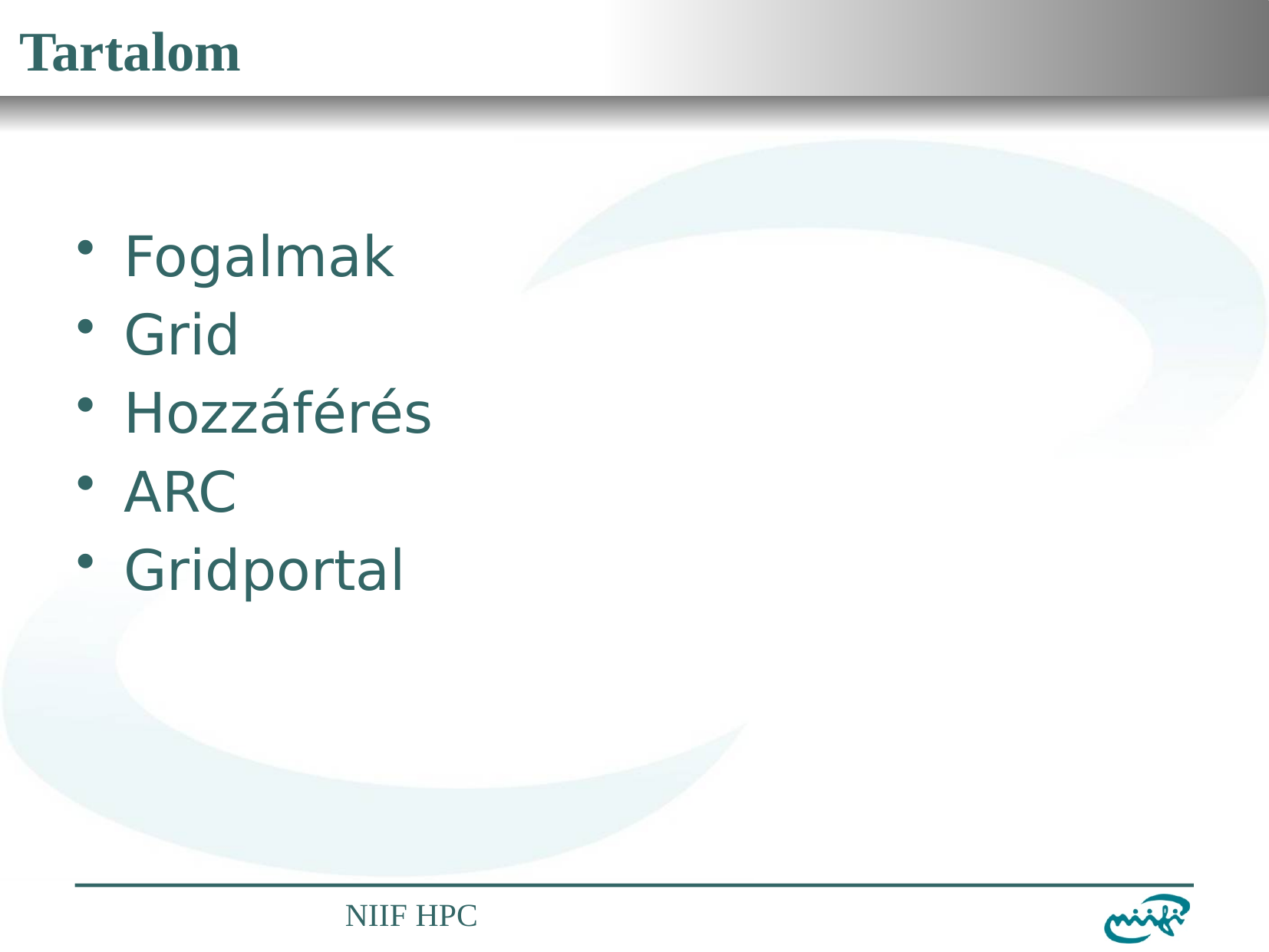

# Tartalom

Fogalmak
Grid
Hozzáférés
ARC
Gridportal